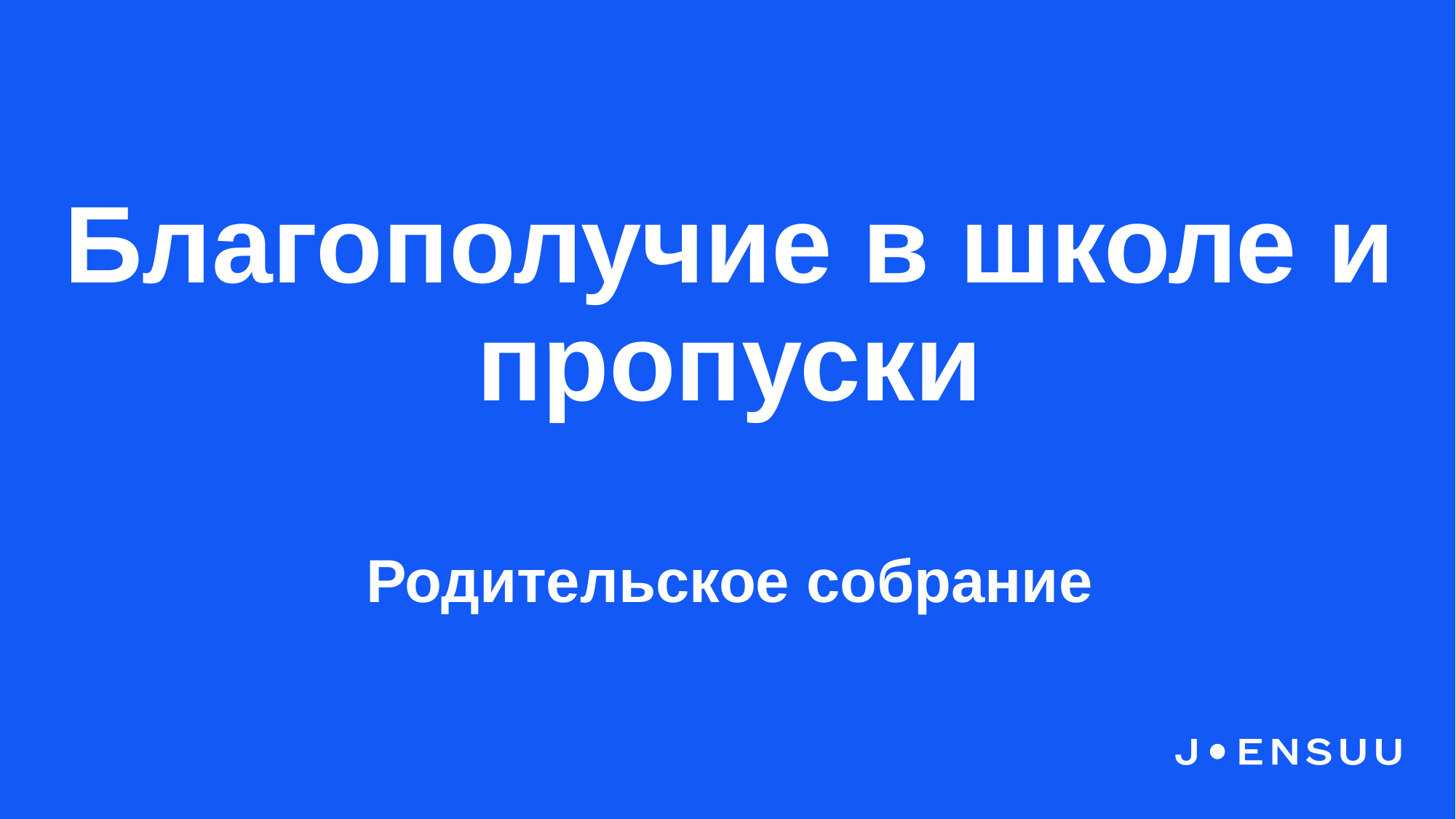

# Благополучие в школе и пропуски

Родительское собрание